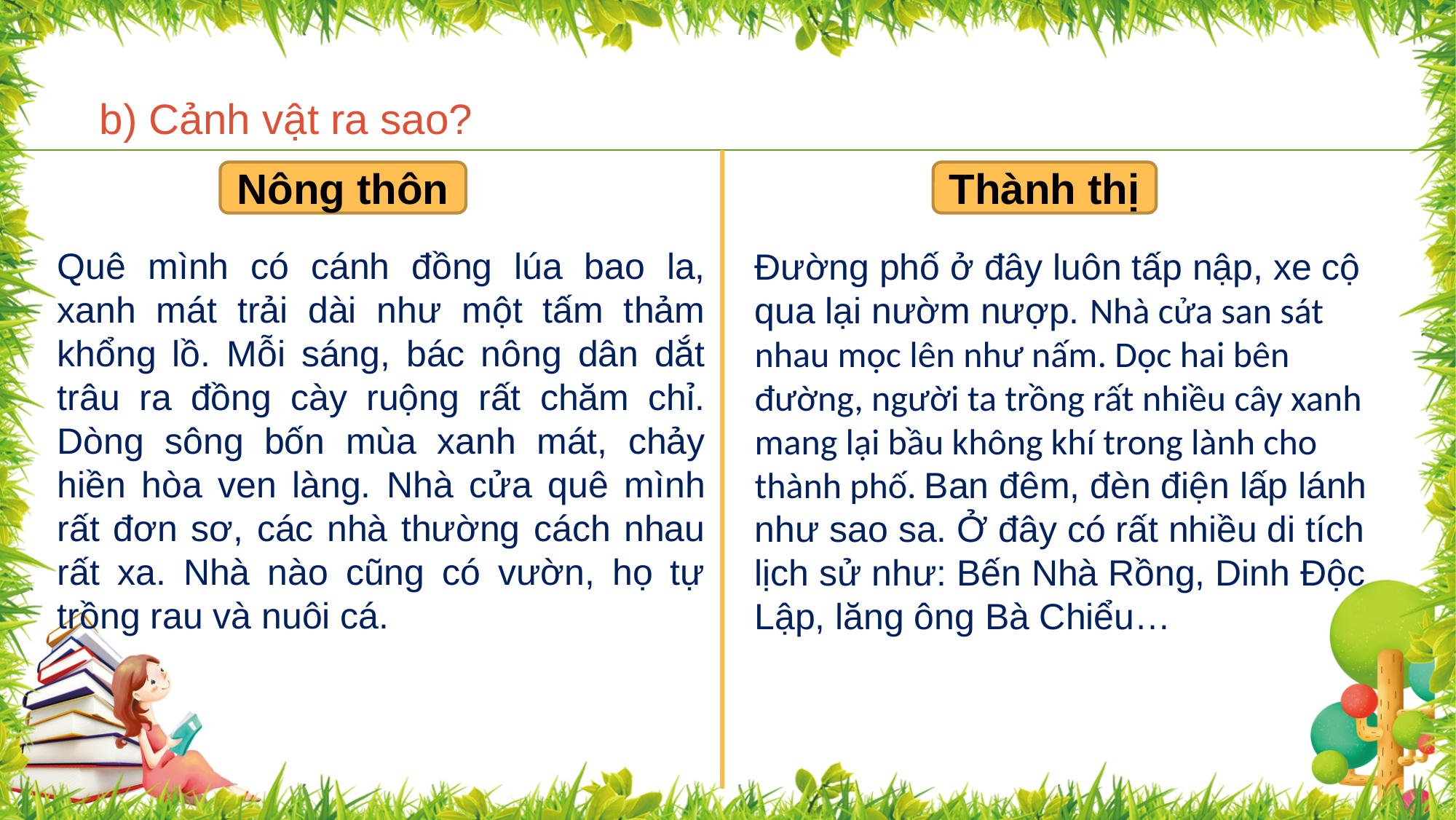

b) Cảnh vật ra sao?
Nông thôn
Thành thị
Quê mình có cánh đồng lúa bao la, xanh mát trải dài như một tấm thảm khổng lồ. Mỗi sáng, bác nông dân dắt trâu ra đồng cày ruộng rất chăm chỉ. Dòng sông bốn mùa xanh mát, chảy hiền hòa ven làng. Nhà cửa quê mình rất đơn sơ, các nhà thường cách nhau rất xa. Nhà nào cũng có vườn, họ tự trồng rau và nuôi cá.

Đường phố ở đây luôn tấp nập, xe cộ qua lại nườm nượp. Nhà cửa san sát nhau mọc lên như nấm. Dọc hai bên đường, người ta trồng rất nhiều cây xanh mang lại bầu không khí trong lành cho thành phố. Ban đêm, đèn điện lấp lánh như sao sa. Ở đây có rất nhiều di tích lịch sử như: Bến Nhà Rồng, Dinh Độc Lập, lăng ông Bà Chiểu…